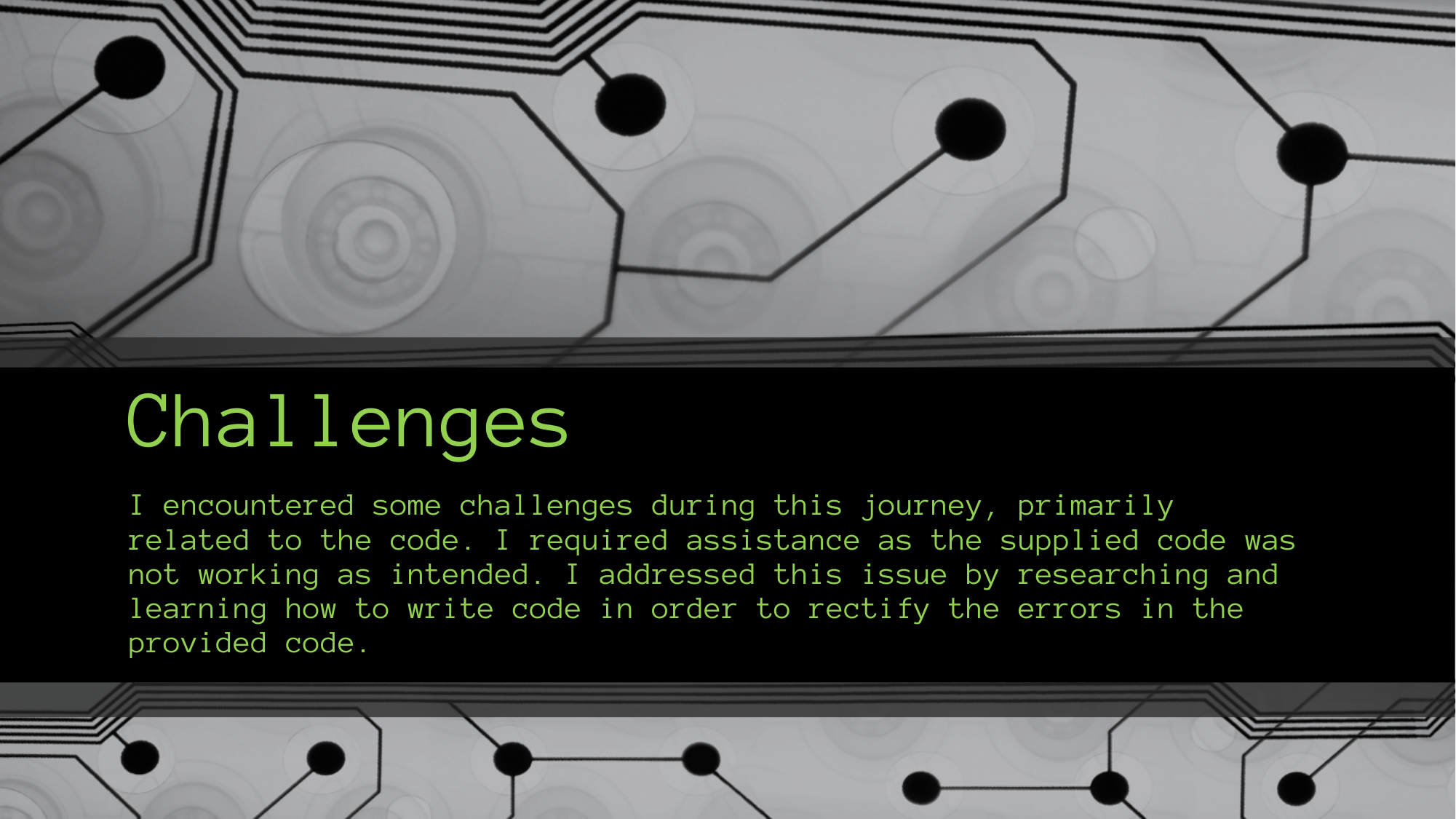

# Challenges
I encountered some challenges during this journey, primarily related to the code. I required assistance as the supplied code was not working as intended. I addressed this issue by researching and learning how to write code in order to rectify the errors in the provided code.